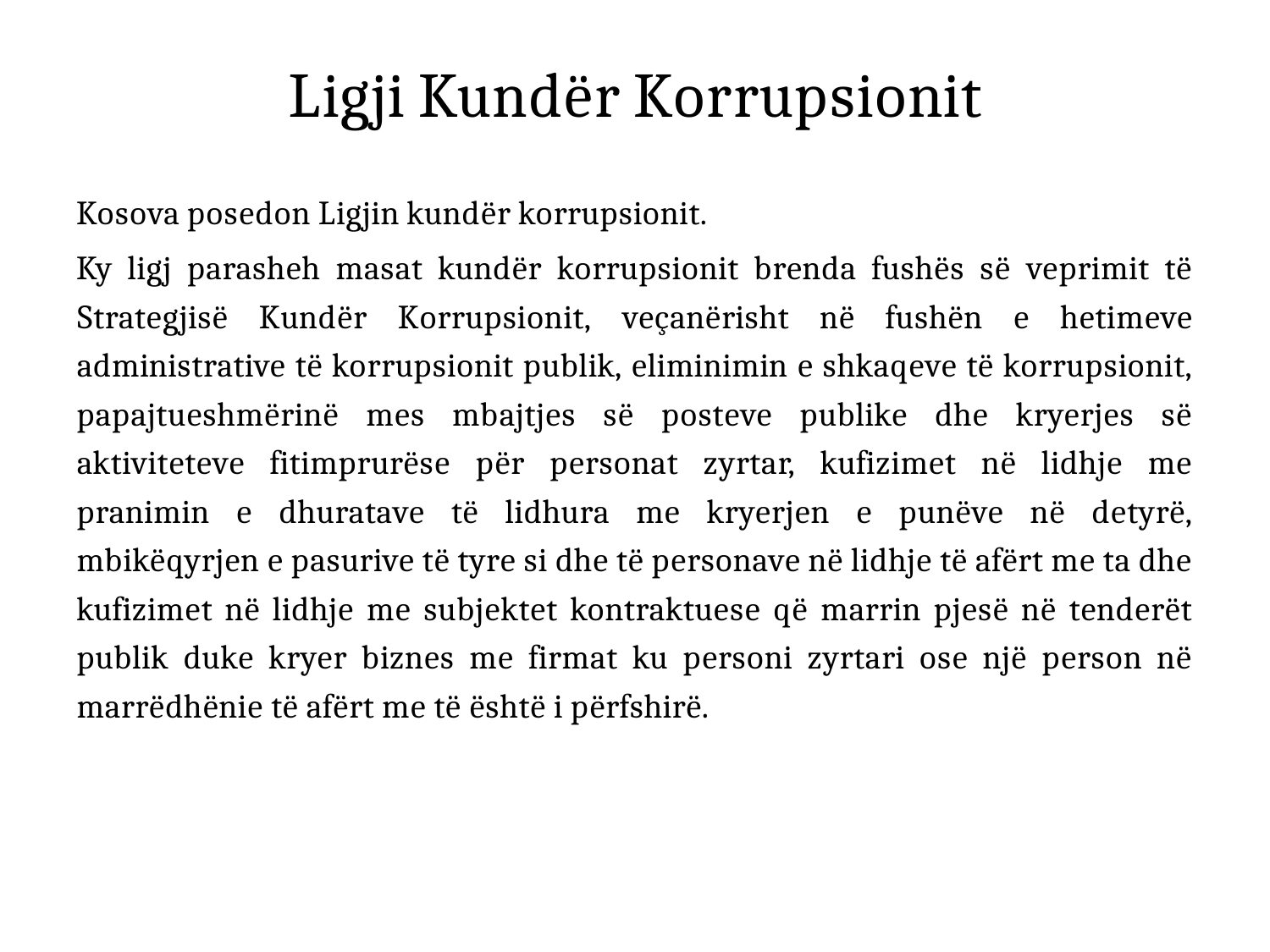

# Ligji Kundër Korrupsionit
Kosova posedon Ligjin kundër korrupsionit.
Ky ligj parasheh masat kundër korrupsionit brenda fushës së veprimit të Strategjisë Kundër Korrupsionit, veçanërisht në fushën e hetimeve administrative të korrupsionit publik, eliminimin e shkaqeve të korrupsionit, papajtueshmërinë mes mbajtjes së posteve publike dhe kryerjes së aktiviteteve fitimprurëse për personat zyrtar, kufizimet në lidhje me pranimin e dhuratave të lidhura me kryerjen e punëve në detyrë, mbikëqyrjen e pasurive të tyre si dhe të personave në lidhje të afërt me ta dhe kufizimet në lidhje me subjektet kontraktuese që marrin pjesë në tenderët publik duke kryer biznes me firmat ku personi zyrtari ose një person në marrëdhënie të afërt me të është i përfshirë.